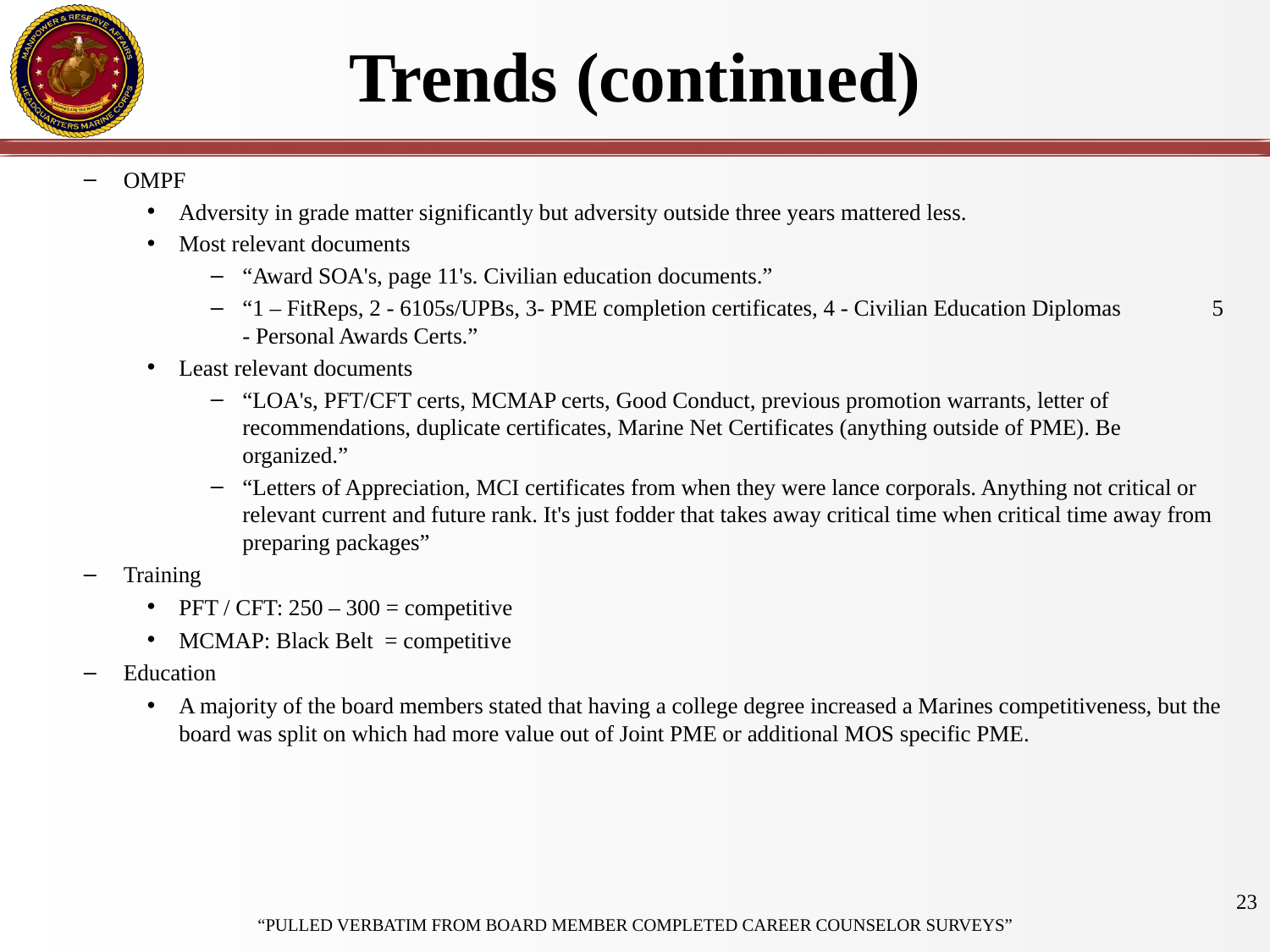

# Trends (continued)
OMPF
Adversity in grade matter significantly but adversity outside three years mattered less.
Most relevant documents
“Award SOA's, page 11's. Civilian education documents.”
“1 – FitReps, 2 - 6105s/UPBs, 3- PME completion certificates, 4 - Civilian Education Diplomas                5 - Personal Awards Certs.”
Least relevant documents
“LOA's, PFT/CFT certs, MCMAP certs, Good Conduct, previous promotion warrants, letter of recommendations, duplicate certificates, Marine Net Certificates (anything outside of PME). Be organized.”
“Letters of Appreciation, MCI certificates from when they were lance corporals. Anything not critical or relevant current and future rank. It's just fodder that takes away critical time when critical time away from preparing packages”
Training
PFT / CFT: 250 – 300 = competitive
MCMAP: Black Belt  = competitive
Education
A majority of the board members stated that having a college degree increased a Marines competitiveness, but the board was split on which had more value out of Joint PME or additional MOS specific PME.

23
“PULLED VERBATIM FROM BOARD MEMBER COMPLETED CAREER COUNSELOR SURVEYS”